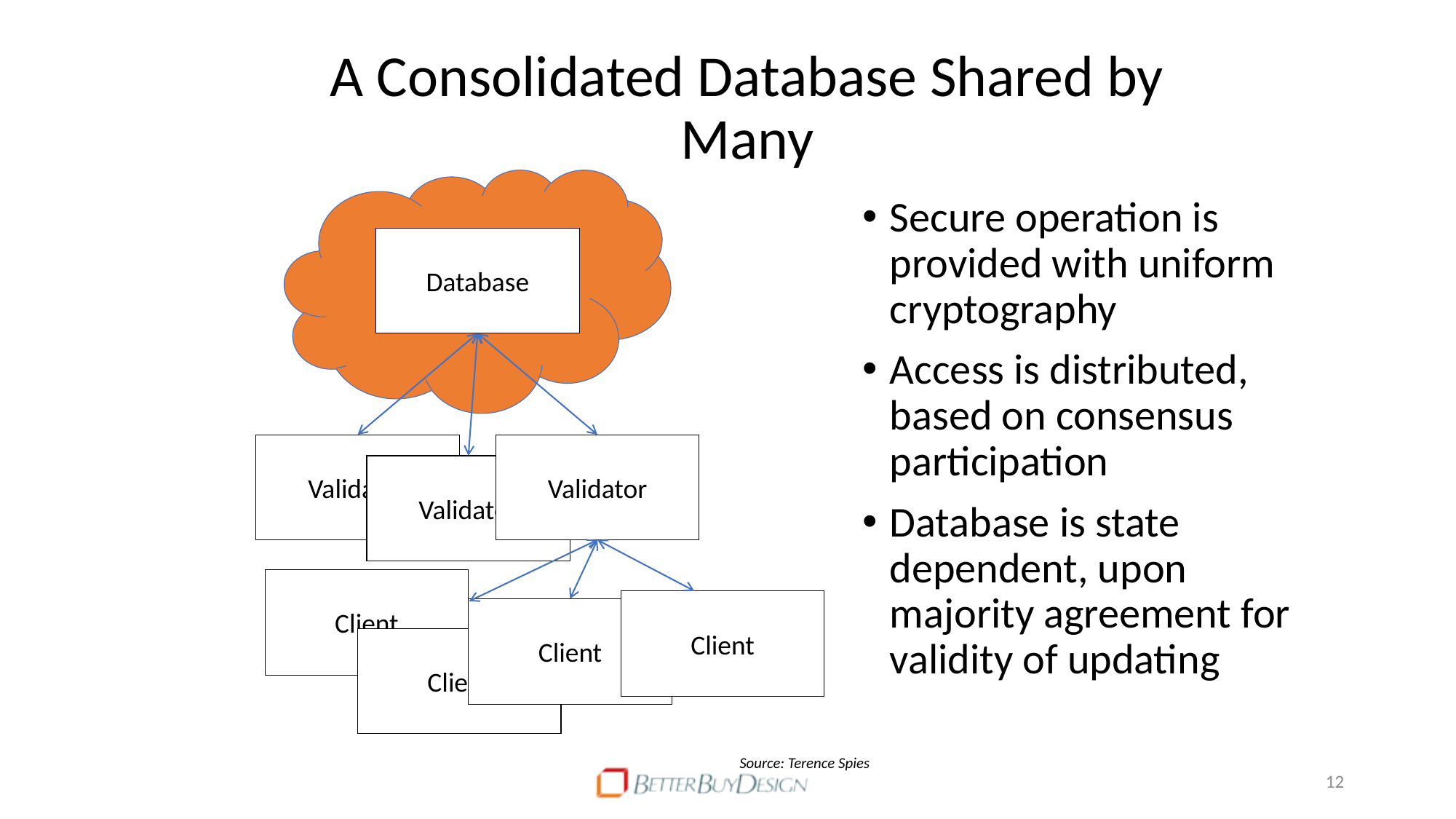

# A Consolidated Database Shared by Many

Secure operation is provided with uniform cryptography
Access is distributed, based on consensus participation
Database is state dependent, upon majority agreement for validity of updating
Database
Validator
Validator
Validator
Client
Client
Client
Client
Source: Terence Spies
12